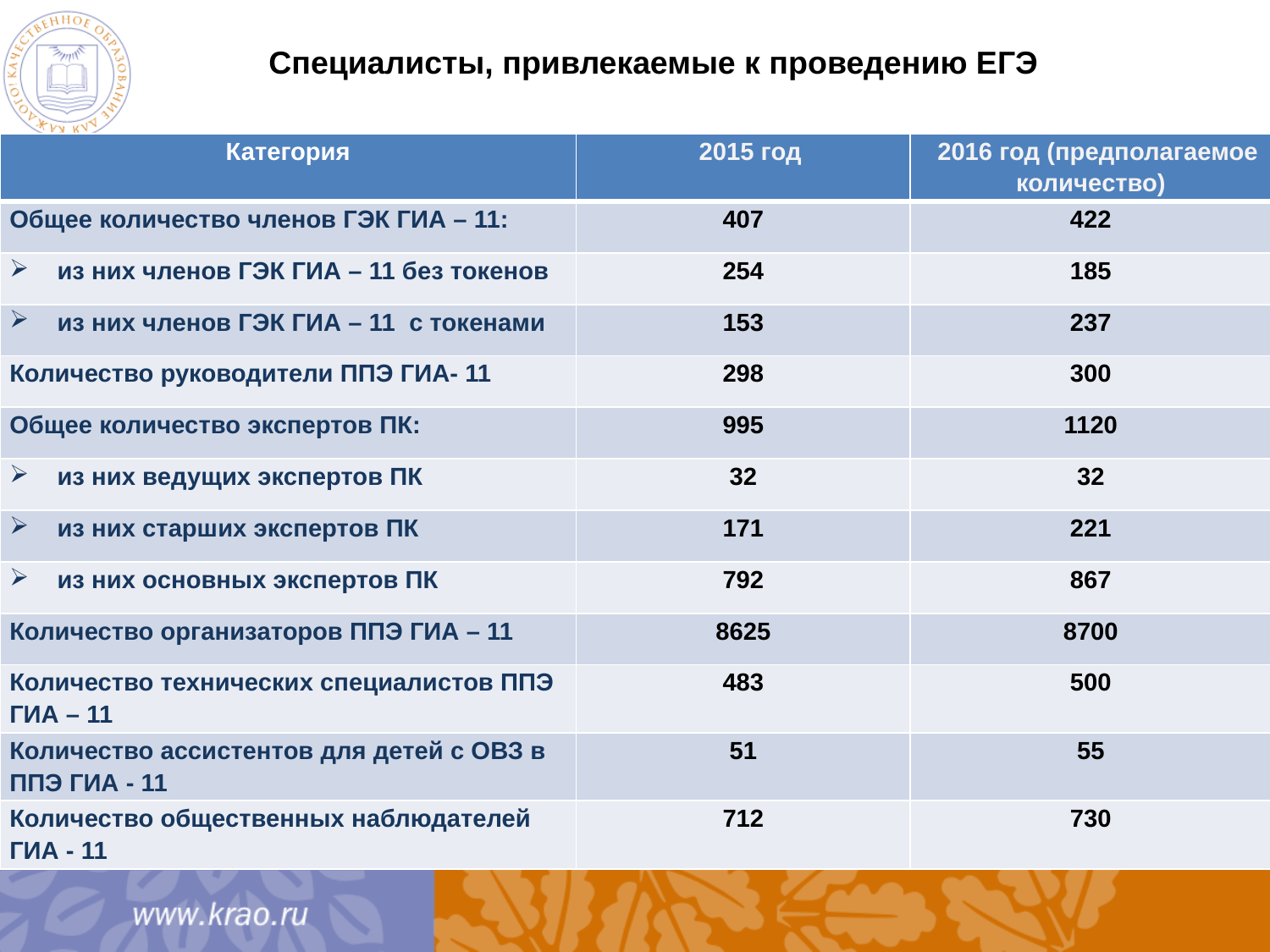

Специалисты, привлекаемые к проведению ЕГЭ
| Категория | 2015 год | 2016 год (предполагаемое количество) |
| --- | --- | --- |
| Общее количество членов ГЭК ГИА – 11: | 407 | 422 |
| из них членов ГЭК ГИА – 11 без токенов | 254 | 185 |
| из них членов ГЭК ГИА – 11 с токенами | 153 | 237 |
| Количество руководители ППЭ ГИА- 11 | 298 | 300 |
| Общее количество экспертов ПК: | 995 | 1120 |
| из них ведущих экспертов ПК | 32 | 32 |
| из них старших экспертов ПК | 171 | 221 |
| из них основных экспертов ПК | 792 | 867 |
| Количество организаторов ППЭ ГИА – 11 | 8625 | 8700 |
| Количество технических специалистов ППЭ ГИА – 11 | 483 | 500 |
| Количество ассистентов для детей с ОВЗ в ППЭ ГИА - 11 | 51 | 55 |
| Количество общественных наблюдателей ГИА - 11 | 712 | 730 |